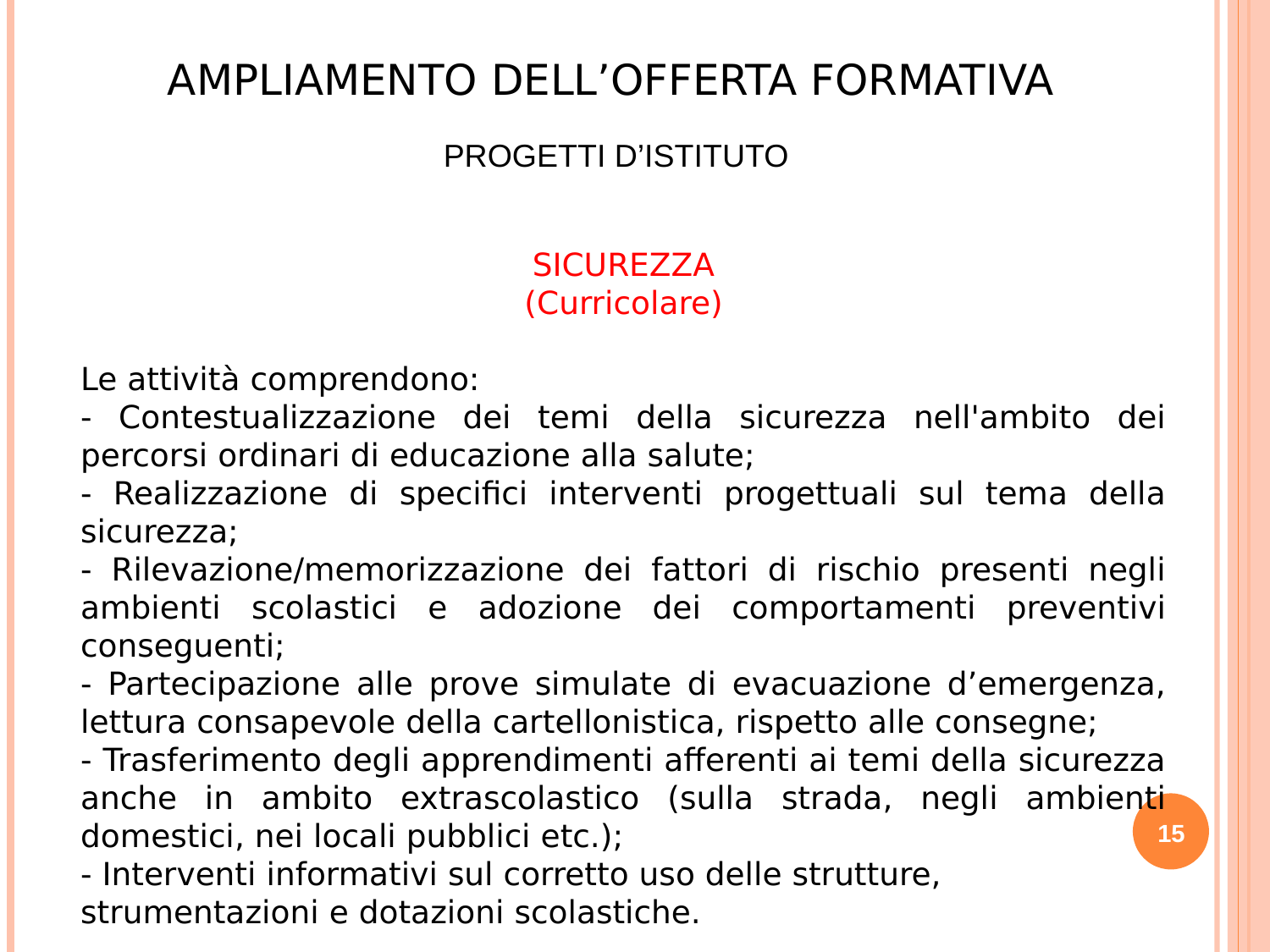

AMPLIAMENTO DELL’OFFERTA FORMATIVA
PROGETTI D’ISTITUTO
SICUREZZA
(Curricolare)

Le attività comprendono:
- Contestualizzazione dei temi della sicurezza nell'ambito dei percorsi ordinari di educazione alla salute;
- Realizzazione di specifici interventi progettuali sul tema della sicurezza;
- Rilevazione/memorizzazione dei fattori di rischio presenti negli ambienti scolastici e adozione dei comportamenti preventivi conseguenti;
- Partecipazione alle prove simulate di evacuazione d’emergenza, lettura consapevole della cartellonistica, rispetto alle consegne;
- Trasferimento degli apprendimenti afferenti ai temi della sicurezza anche in ambito extrascolastico (sulla strada, negli ambienti domestici, nei locali pubblici etc.);
- Interventi informativi sul corretto uso delle strutture,
strumentazioni e dotazioni scolastiche.
15